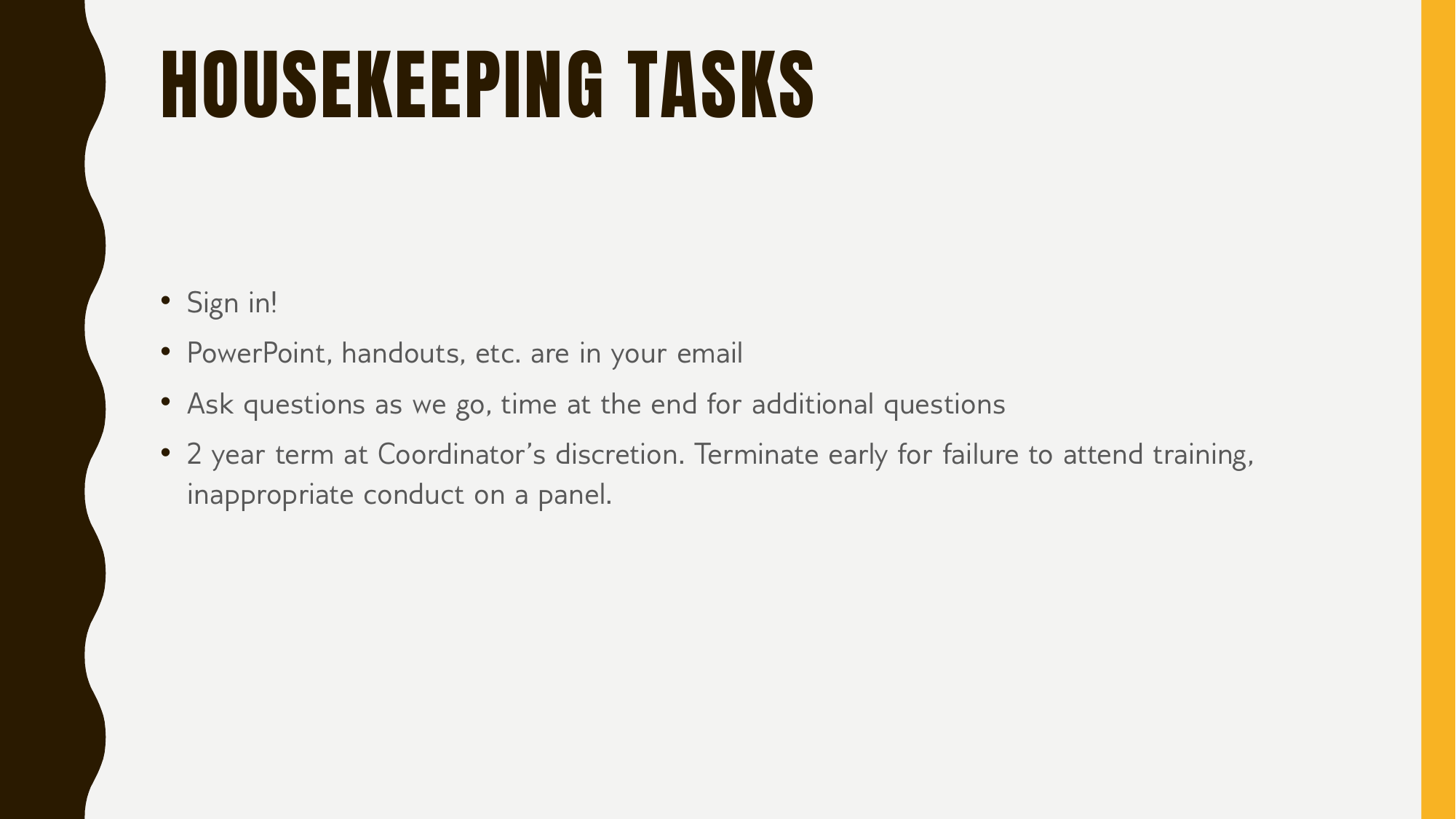

# Housekeeping Tasks
Sign in!
PowerPoint, handouts, etc. are in your email
Ask questions as we go, time at the end for additional questions
2 year term at Coordinator’s discretion. Terminate early for failure to attend training, inappropriate conduct on a panel.